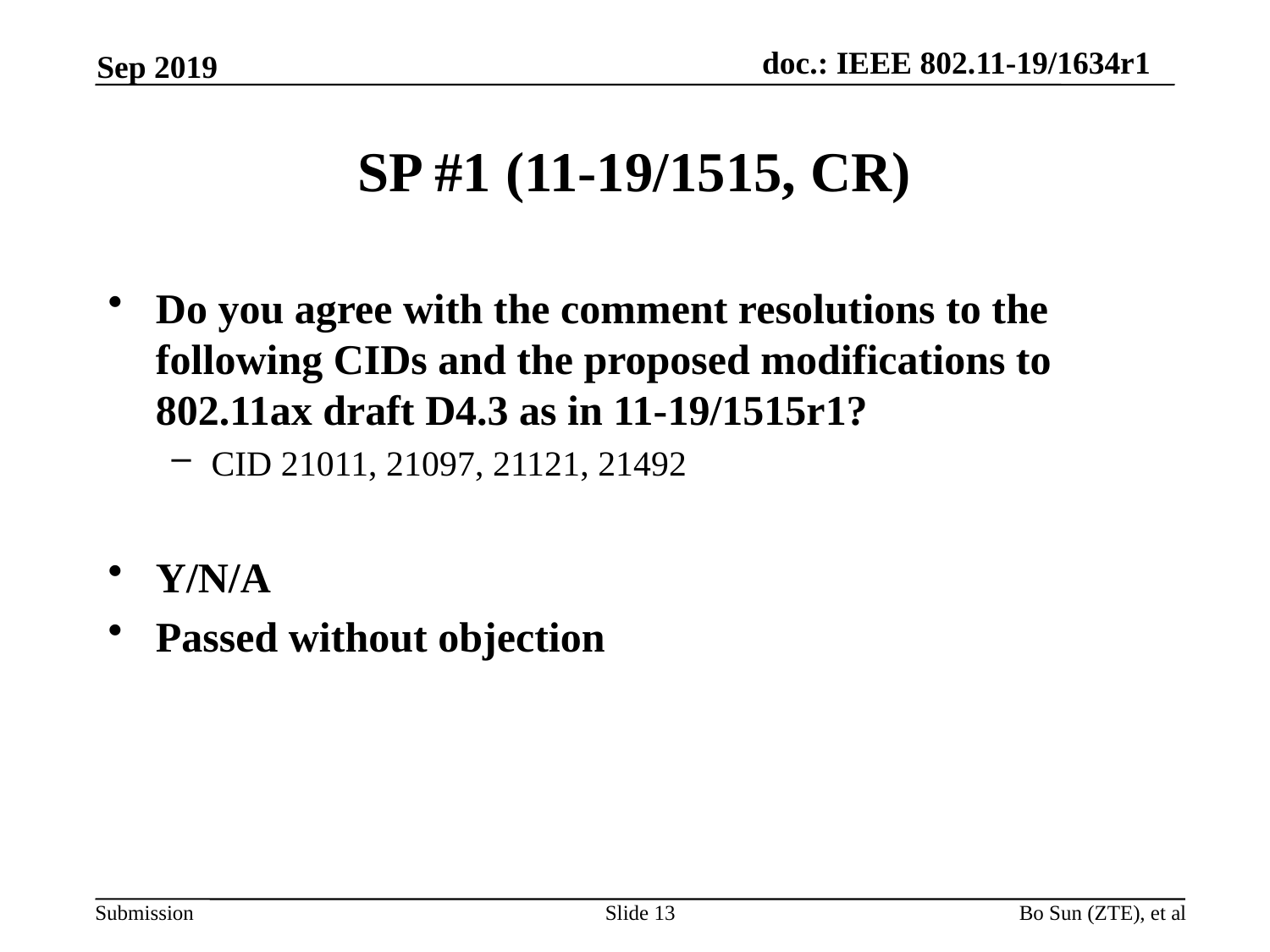

Sep 2019
# SP #1 (11-19/1515, CR)
Do you agree with the comment resolutions to the following CIDs and the proposed modifications to 802.11ax draft D4.3 as in 11-19/1515r1?
CID 21011, 21097, 21121, 21492

Y/N/A
Passed without objection
Slide 13
Bo Sun (ZTE), et al